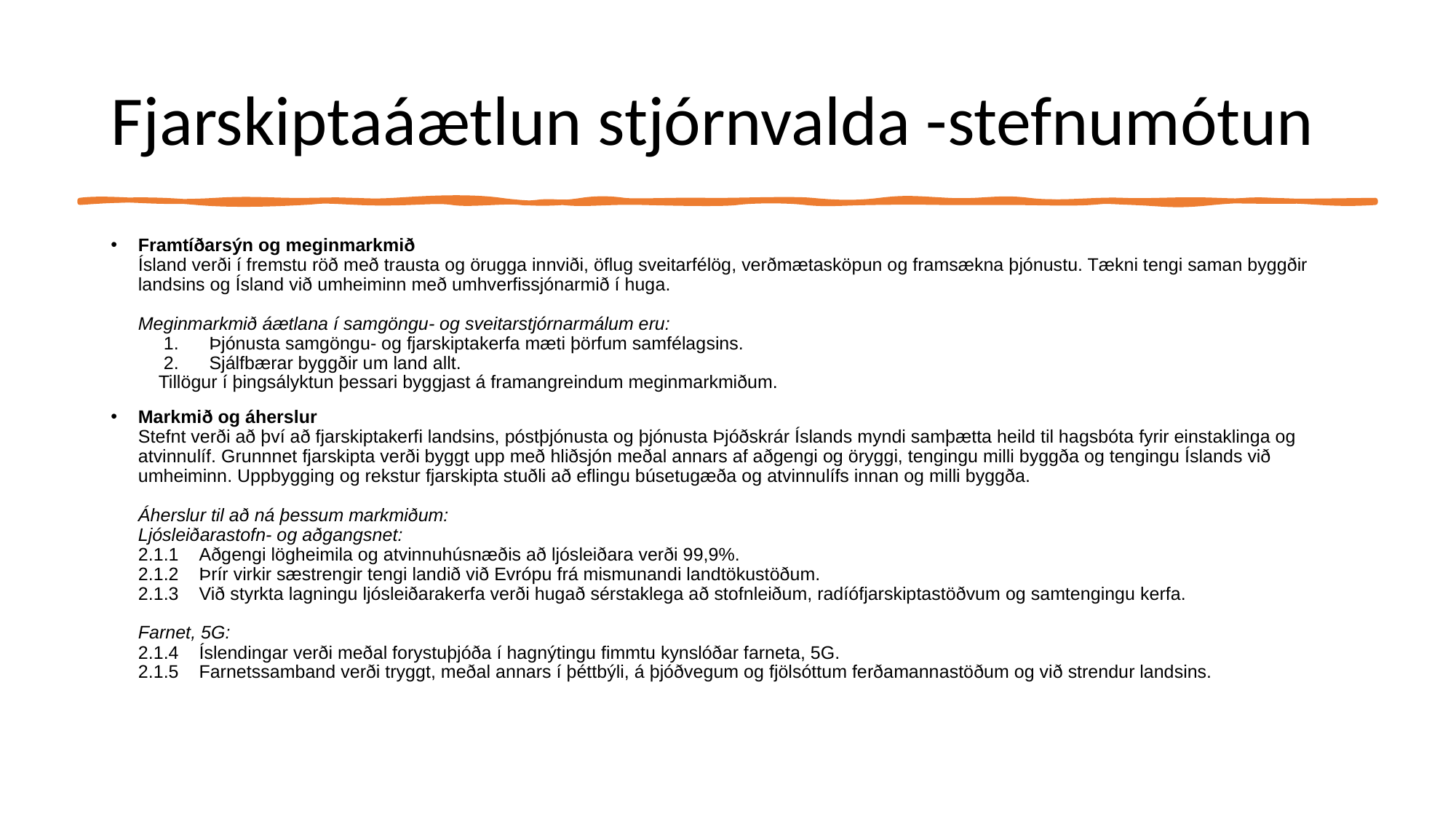

# Fjarskiptaáætlun stjórnvalda -stefnumótun

Framtíðarsýn og meginmarkmið
Ísland verði í fremstu röð með trausta og örugga innviði, öflug sveitarfélög, verðmætasköpun og framsækna þjónustu. Tækni tengi saman byggðir landsins og Ísland við umheiminn með umhverfissjónarmið í huga.
Meginmarkmið áætlana í samgöngu- og sveitarstjórnarmálum eru:
     1.      Þjónusta samgöngu- og fjarskiptakerfa mæti þörfum samfélagsins.
     2.      Sjálfbærar byggðir um land allt.
    Tillögur í þingsályktun þessari byggjast á framangreindum meginmarkmiðum.
Markmið og áherslur
Stefnt verði að því að fjarskiptakerfi landsins, póstþjónusta og þjónusta Þjóðskrár Íslands myndi samþætta heild til hagsbóta fyrir einstaklinga og atvinnulíf. Grunnnet fjarskipta verði byggt upp með hliðsjón meðal annars af aðgengi og öryggi, tengingu milli byggða og tengingu Íslands við umheiminn. Uppbygging og rekstur fjarskipta stuðli að eflingu búsetugæða og atvinnulífs innan og milli byggða.
Áherslur til að ná þessum markmiðum:
Ljósleiðarastofn- og aðgangsnet:
2.1.1    Aðgengi lögheimila og atvinnuhúsnæðis að ljósleiðara verði 99,9%.
2.1.2    Þrír virkir sæstrengir tengi landið við Evrópu frá mismunandi landtökustöðum.
2.1.3    Við styrkta lagningu ljósleiðarakerfa verði hugað sérstaklega að stofnleiðum, radíófjarskiptastöðvum og samtengingu kerfa.
Farnet, 5G:
2.1.4    Íslendingar verði meðal forystuþjóða í hagnýtingu fimmtu kynslóðar farneta, 5G.
2.1.5    Farnetssamband verði tryggt, meðal annars í þéttbýli, á þjóðvegum og fjölsóttum ferðamannastöðum og við strendur landsins.